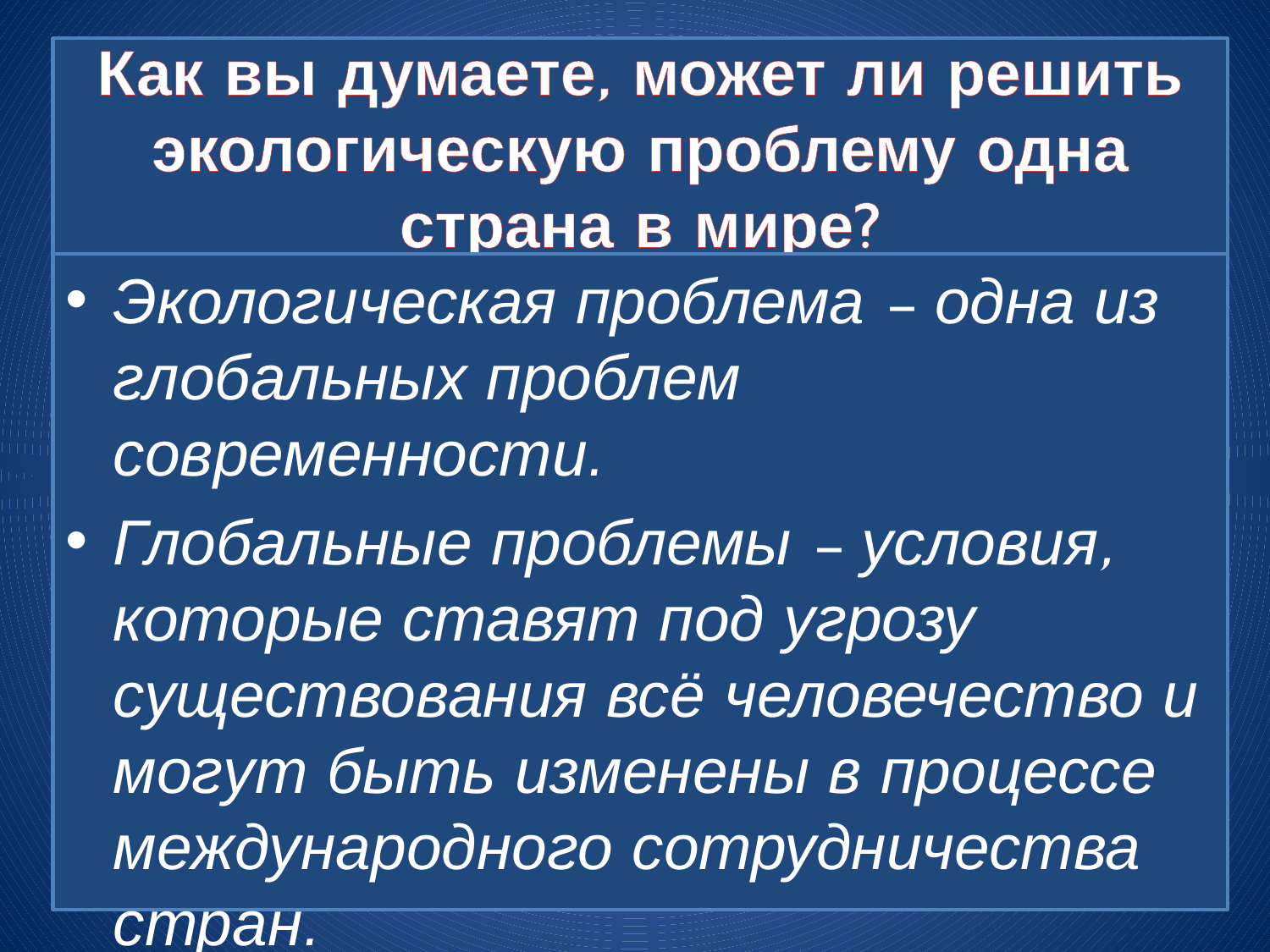

# Как вы думаете, может ли решить экологическую проблему одна страна в мире?
Экологическая проблема – одна из глобальных проблем современности.
Глобальные проблемы – условия, которые ставят под угрозу существования всё человечество и могут быть изменены в процессе международного сотрудничества стран.